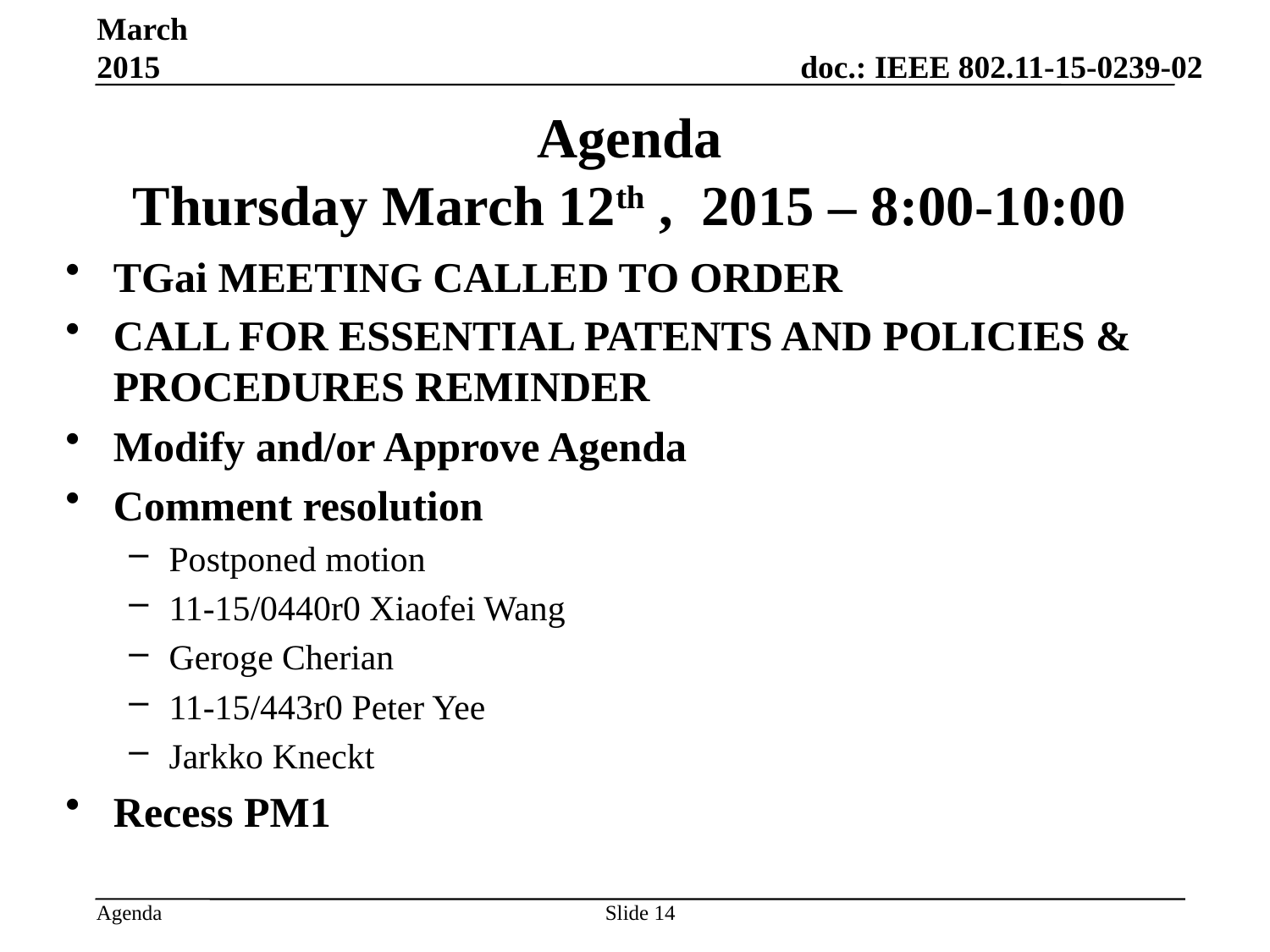

March 2015
# Agenda Thursday March 12th ,  2015 – 8:00-10:00
TGai MEETING CALLED TO ORDER
CALL FOR ESSENTIAL PATENTS AND POLICIES & PROCEDURES REMINDER
Modify and/or Approve Agenda
Comment resolution
Postponed motion
11-15/0440r0 Xiaofei Wang
Geroge Cherian
11-15/443r0 Peter Yee
Jarkko Kneckt
Recess PM1

Slide 14